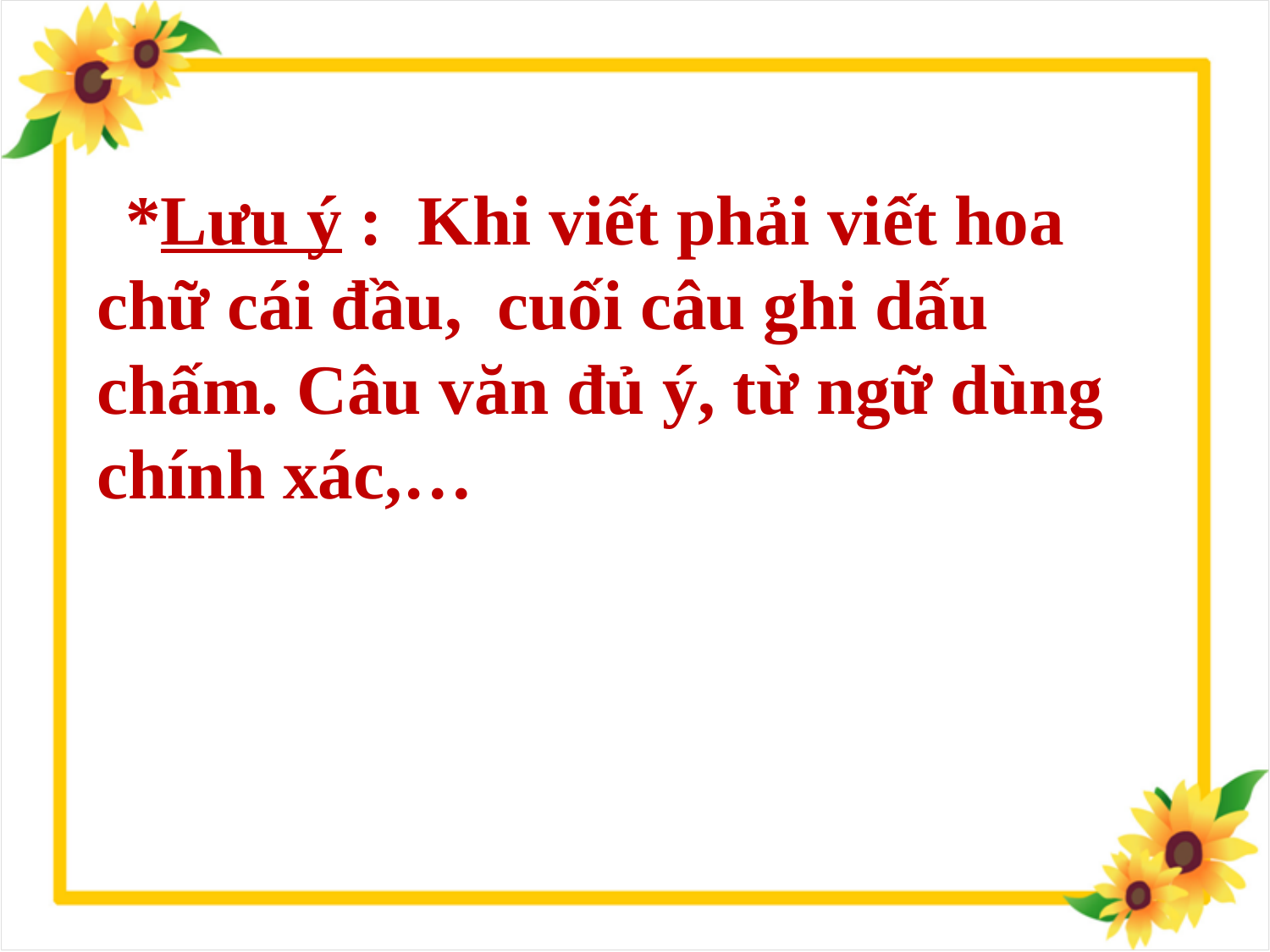

*Lưu ý :  Khi viết phải viết hoa chữ cái đầu,  cuối câu ghi dấu chấm. Câu văn đủ ý, từ ngữ dùng chính xác,…